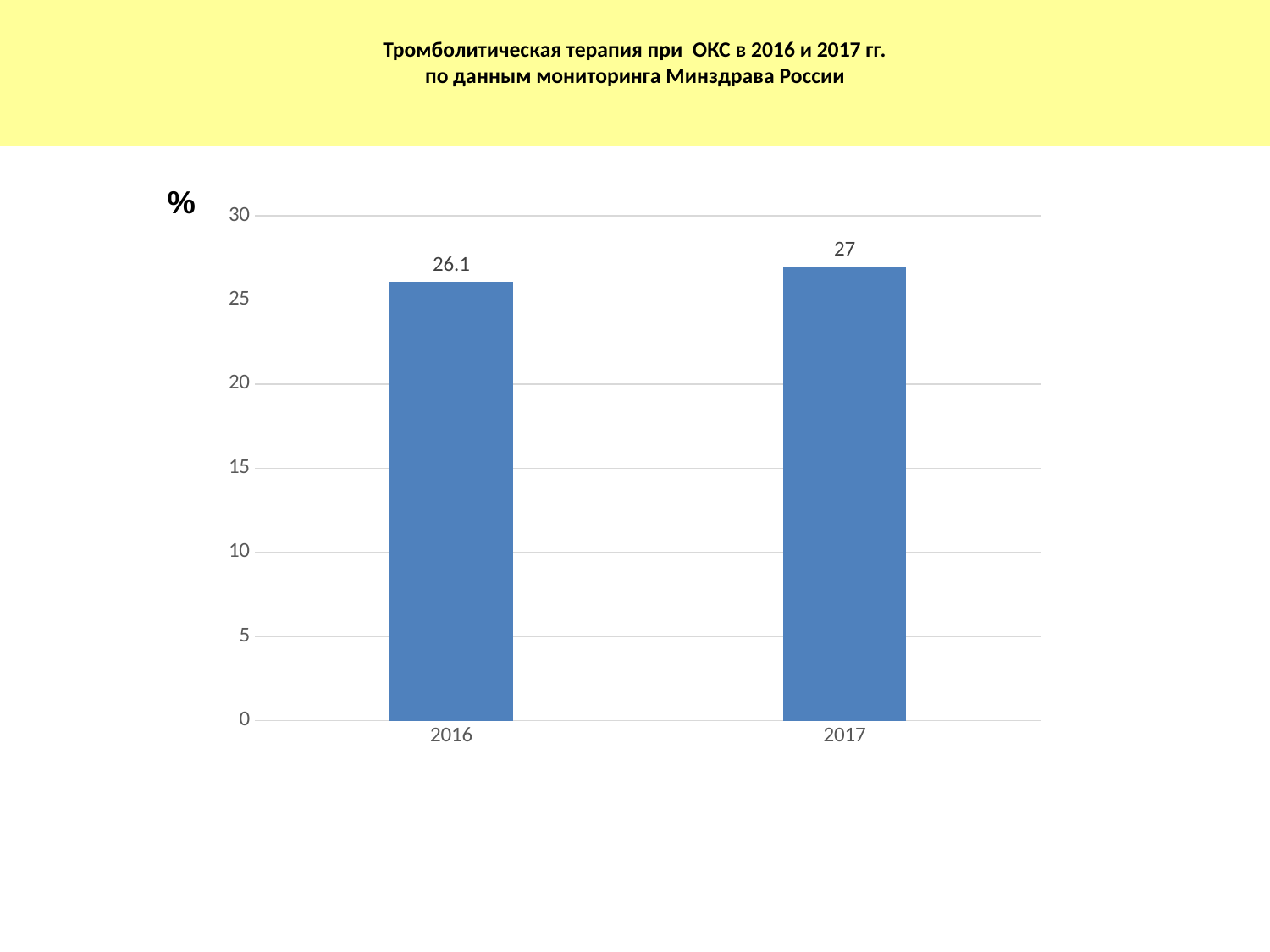

# Тромболитическая терапия при  ОКС в 2016 и 2017 гг. по данным мониторинга Минздрава России
%

### Chart

| Category | Ряд 1 |
|---|---|
| 2016 | 26.1 |
| 2017 | 27.0 |